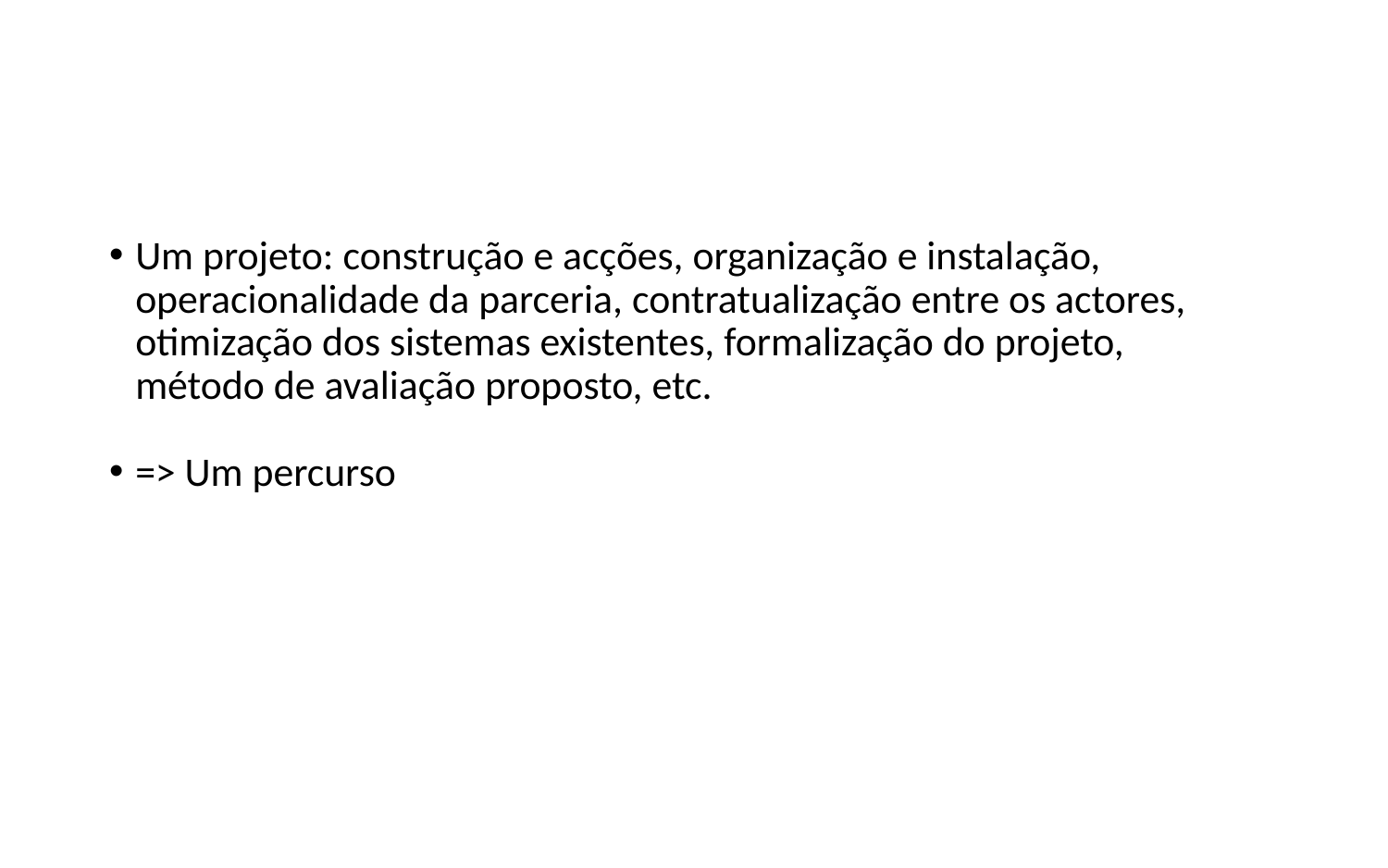

Um projeto: construção e acções, organização e instalação, operacionalidade da parceria, contratualização entre os actores, otimização dos sistemas existentes, formalização do projeto, método de avaliação proposto, etc.

=> Um percurso